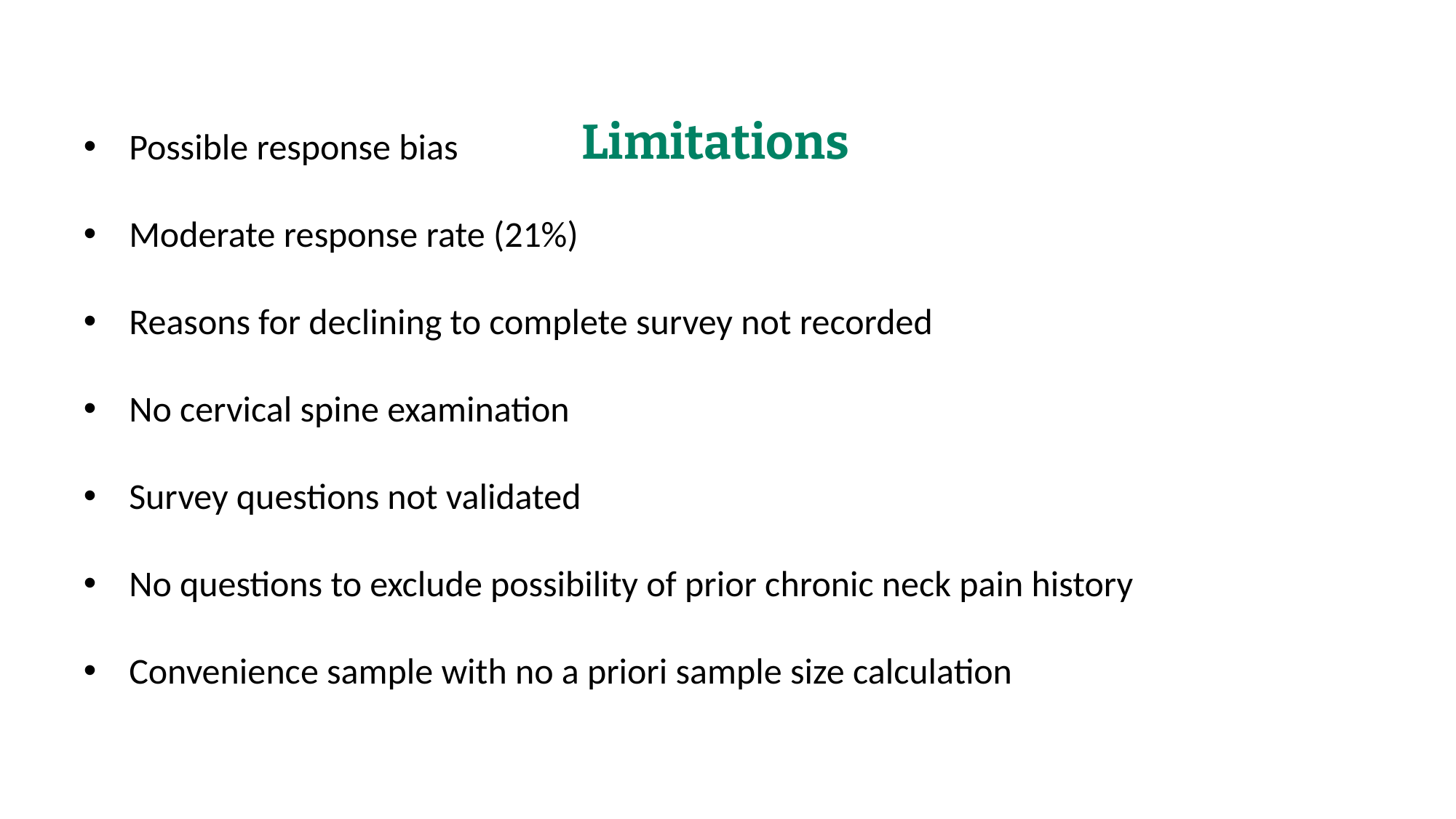

Limitations
Possible response bias

Moderate response rate (21%)

Reasons for declining to complete survey not recorded

No cervical spine examination

Survey questions not validated

No questions to exclude possibility of prior chronic neck pain history

Convenience sample with no a priori sample size calculation

​